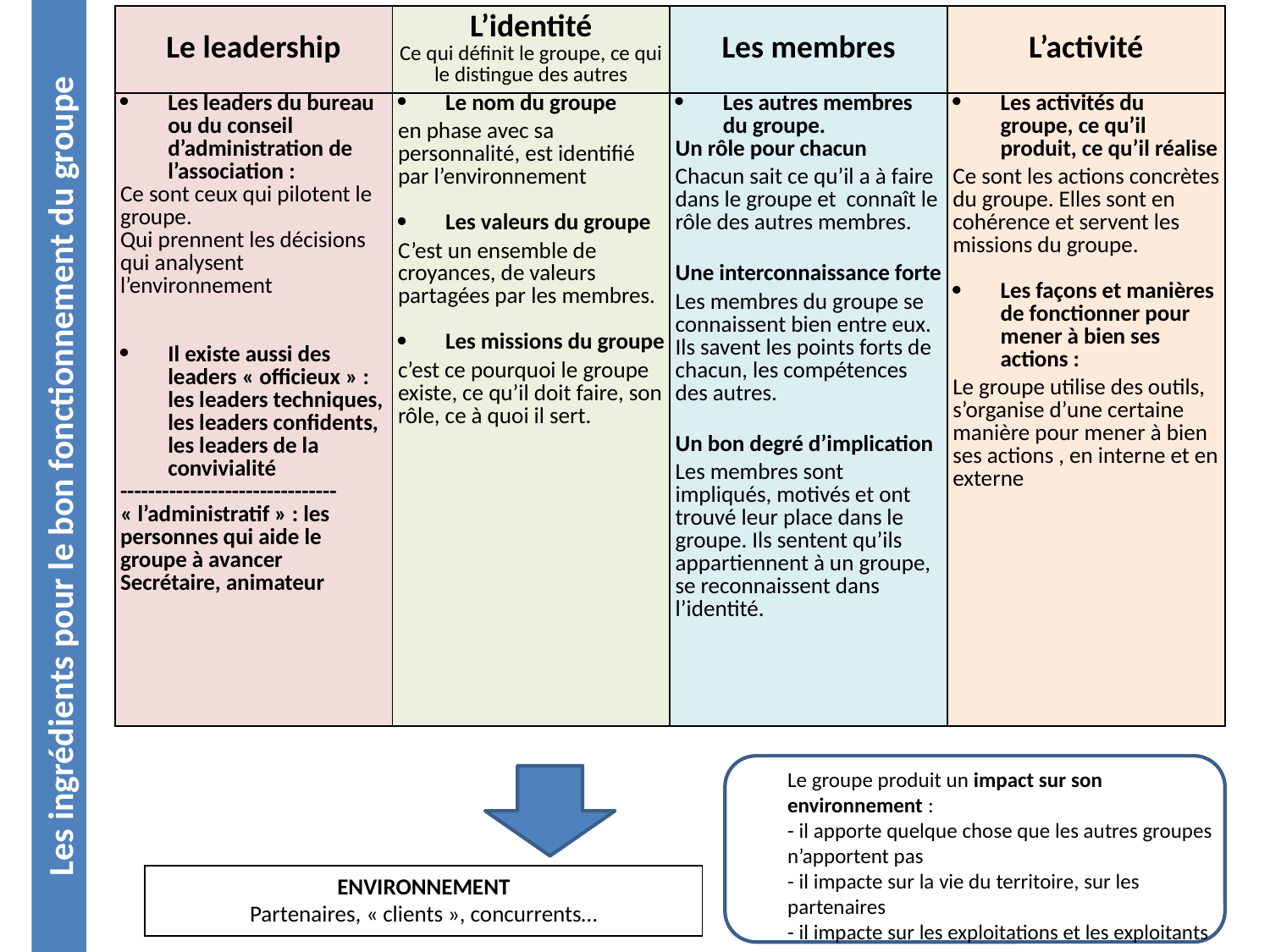

| Le leadership | L’identité Ce qui définit le groupe, ce qui le distingue des autres | Les membres | L’activité |
| --- | --- | --- | --- |
| Les leaders du bureau ou du conseil d’administration de l’association : Ce sont ceux qui pilotent le groupe. Qui prennent les décisions qui analysent l’environnement Il existe aussi des leaders « officieux » : les leaders techniques, les leaders confidents, les leaders de la convivialité ------------------------------- « l’administratif » : les personnes qui aide le groupe à avancer Secrétaire, animateur | Le nom du groupe en phase avec sa personnalité, est identifié par l’environnement Les valeurs du groupe C’est un ensemble de croyances, de valeurs partagées par les membres. Les missions du groupe c’est ce pourquoi le groupe existe, ce qu’il doit faire, son rôle, ce à quoi il sert. | Les autres membres du groupe. Un rôle pour chacun Chacun sait ce qu’il a à faire dans le groupe et connaît le rôle des autres membres. Une interconnaissance forte Les membres du groupe se connaissent bien entre eux. Ils savent les points forts de chacun, les compétences des autres. Un bon degré d’implication Les membres sont impliqués, motivés et ont trouvé leur place dans le groupe. Ils sentent qu’ils appartiennent à un groupe, se reconnaissent dans l’identité. | Les activités du groupe, ce qu’il produit, ce qu’il réalise Ce sont les actions concrètes du groupe. Elles sont en cohérence et servent les missions du groupe. Les façons et manières de fonctionner pour mener à bien ses actions : Le groupe utilise des outils, s’organise d’une certaine manière pour mener à bien ses actions , en interne et en externe |
Les ingrédients pour le bon fonctionnement du groupe

Le groupe produit un impact sur son environnement :
- il apporte quelque chose que les autres groupes n’apportent pas
- il impacte sur la vie du territoire, sur les partenaires
- il impacte sur les exploitations et les exploitants
ENVIRONNEMENT
Partenaires, « clients », concurrents…